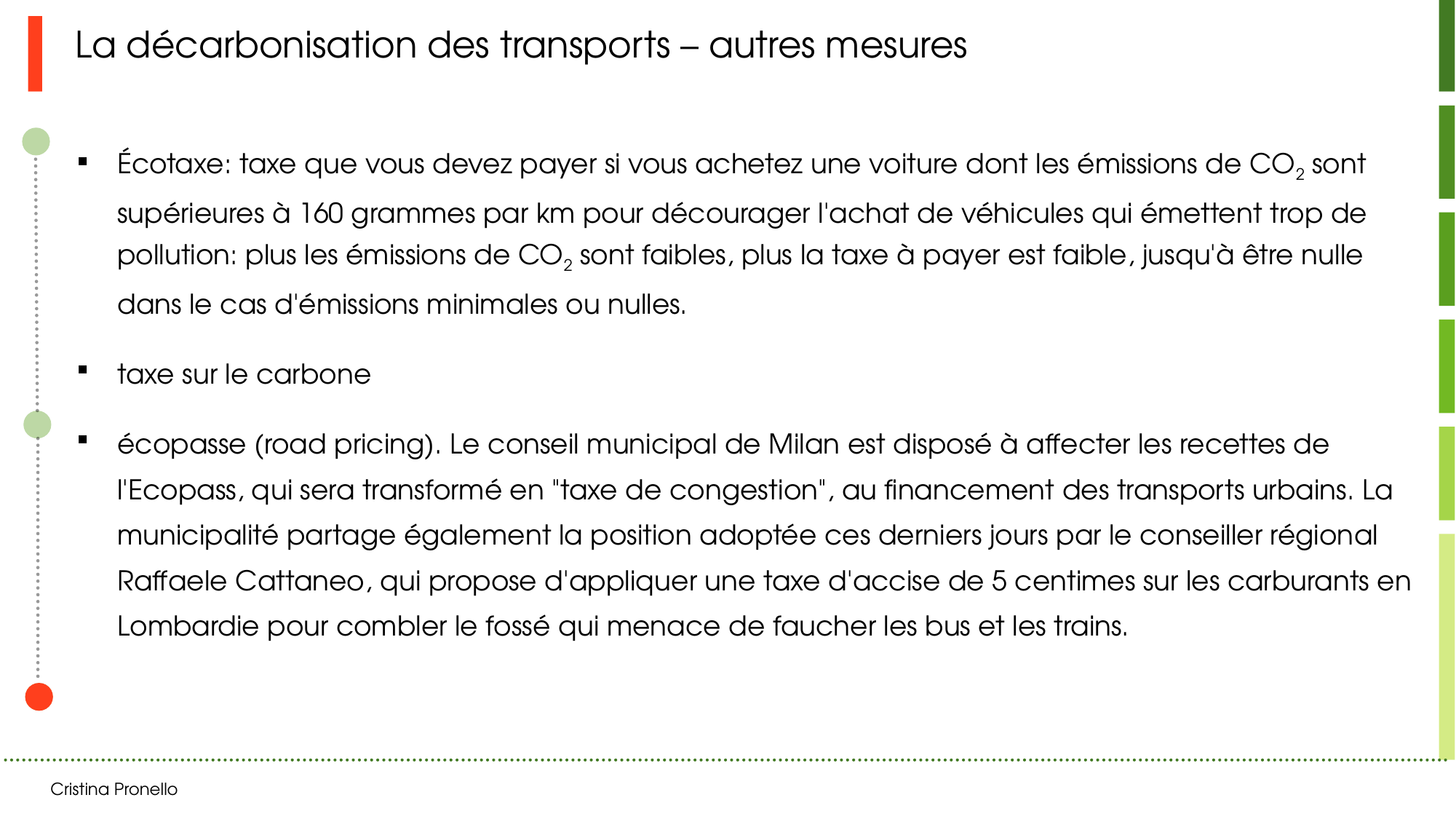

La décarbonisation des transports – autres mesures

Écotaxe: taxe que vous devez payer si vous achetez une voiture dont les émissions de CO2 sont supérieures à 160 grammes par km pour décourager l'achat de véhicules qui émettent trop de pollution: plus les émissions de CO2 sont faibles, plus la taxe à payer est faible, jusqu'à être nulle dans le cas d'émissions minimales ou nulles.
taxe sur le carbone
écopasse (road pricing). Le conseil municipal de Milan est disposé à affecter les recettes de l'Ecopass, qui sera transformé en "taxe de congestion", au financement des transports urbains. La municipalité partage également la position adoptée ces derniers jours par le conseiller régional Raffaele Cattaneo, qui propose d'appliquer une taxe d'accise de 5 centimes sur les carburants en Lombardie pour combler le fossé qui menace de faucher les bus et les trains.

Cristina Pronello